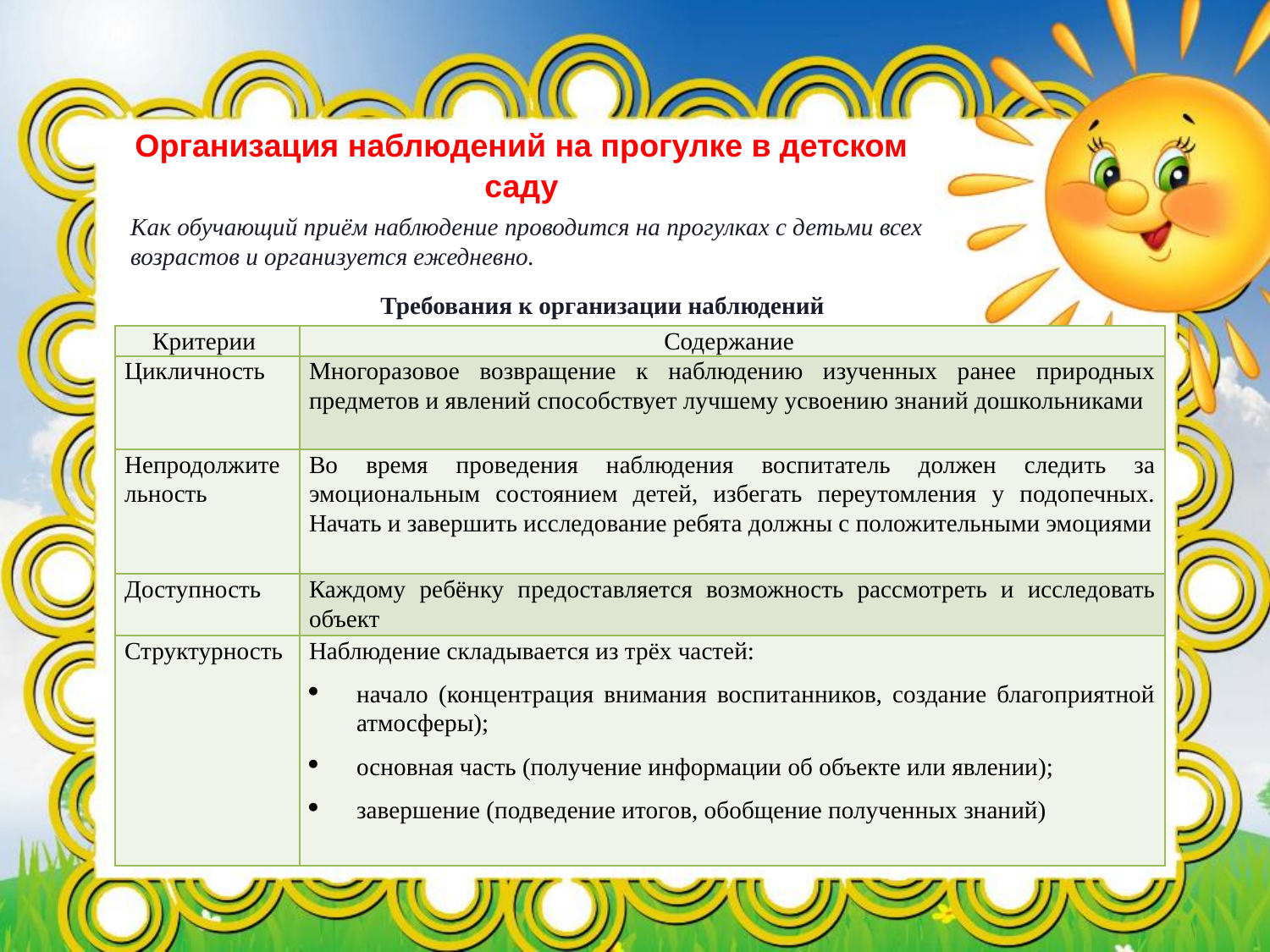

Организация наблюдений на прогулке в детском саду

Как обучающий приём наблюдение проводится на прогулках с детьми всех возрастов и организуется ежедневно.
Требования к организации наблюдений
| Критерии | Содержание |
| --- | --- |
| Цикличность | Многоразовое возвращение к наблюдению изученных ранее природных предметов и явлений способствует лучшему усвоению знаний дошкольниками |
| Непродолжительность | Во время проведения наблюдения воспитатель должен следить за эмоциональным состоянием детей, избегать переутомления у подопечных. Начать и завершить исследование ребята должны с положительными эмоциями |
| Доступность | Каждому ребёнку предоставляется возможность рассмотреть и исследовать объект |
| Структурность | Наблюдение складывается из трёх частей: начало (концентрация внимания воспитанников, создание благоприятной атмосферы); основная часть (получение информации об объекте или явлении); завершение (подведение итогов, обобщение полученных знаний) |